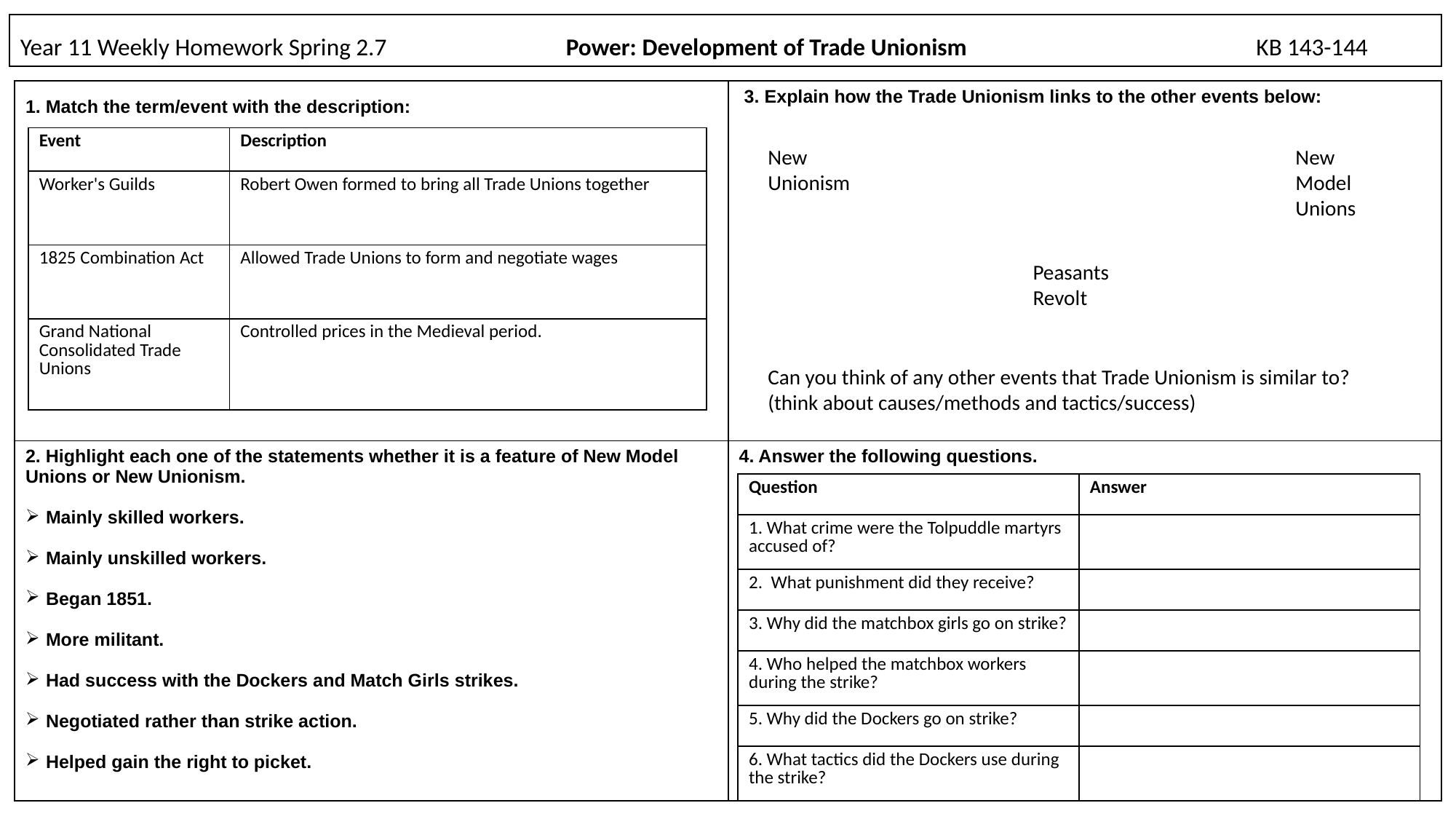

# Year 11 Weekly Homework Spring 2.7		Power: Development of Trade Unionism                                                     KB 143-144
| 1. Match the term/event with the description: | 3. Explain how the Trade Unionism links to the other events below: |
| --- | --- |
| 2. Highlight each one of the statements whether it is a feature of New Model Unions or New Unionism. Mainly skilled workers. Mainly unskilled workers. Began 1851. More militant. Had success with the Dockers and Match Girls strikes. Negotiated rather than strike action. Helped gain the right to picket. | 4. Answer the following questions. |
| Event | Description |
| --- | --- |
| Worker's Guilds | Robert Owen formed to bring all Trade Unions together |
| 1825 Combination Act | Allowed Trade Unions to form and negotiate wages |
| Grand National Consolidated Trade Unions | Controlled prices in the Medieval period. |
New Unionism
New Model Unions
Peasants Revolt
Can you think of any other events that Trade Unionism is similar to? (think about causes/methods and tactics/success)
| Question | Answer |
| --- | --- |
| 1. What crime were the Tolpuddle martyrs accused of? |  |
| 2.  What punishment did they receive? |  |
| 3. Why did the matchbox girls go on strike? |  |
| 4. Who helped the matchbox workers during the strike? |  |
| 5. Why did the Dockers go on strike? |  |
| 6. What tactics did the Dockers use during the strike? |  |